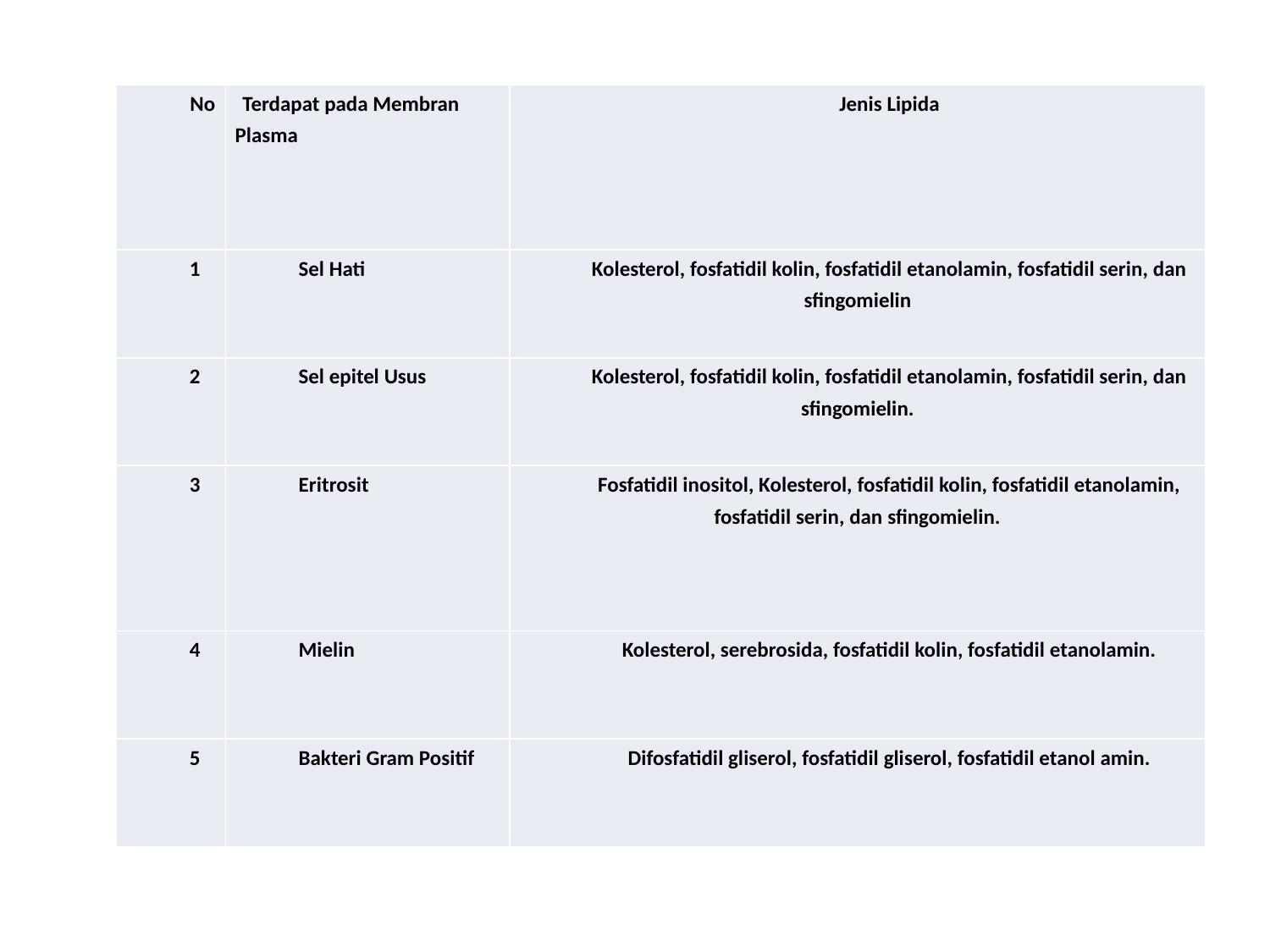

| No | Terdapat pada Membran Plasma | Jenis Lipida |
| --- | --- | --- |
| 1 | Sel Hati | Kolesterol, fosfatidil kolin, fosfatidil etanolamin, fosfatidil serin, dan sfingomielin |
| 2 | Sel epitel Usus | Kolesterol, fosfatidil kolin, fosfatidil etanolamin, fosfatidil serin, dan sfingomielin. |
| 3 | Eritrosit | Fosfatidil inositol, Kolesterol, fosfatidil kolin, fosfatidil etanolamin, fosfatidil serin, dan sfingomielin. |
| 4 | Mielin | Kolesterol, serebrosida, fosfatidil kolin, fosfatidil etanolamin. |
| 5 | Bakteri Gram Positif | Difosfatidil gliserol, fosfatidil gliserol, fosfatidil etanol amin. |